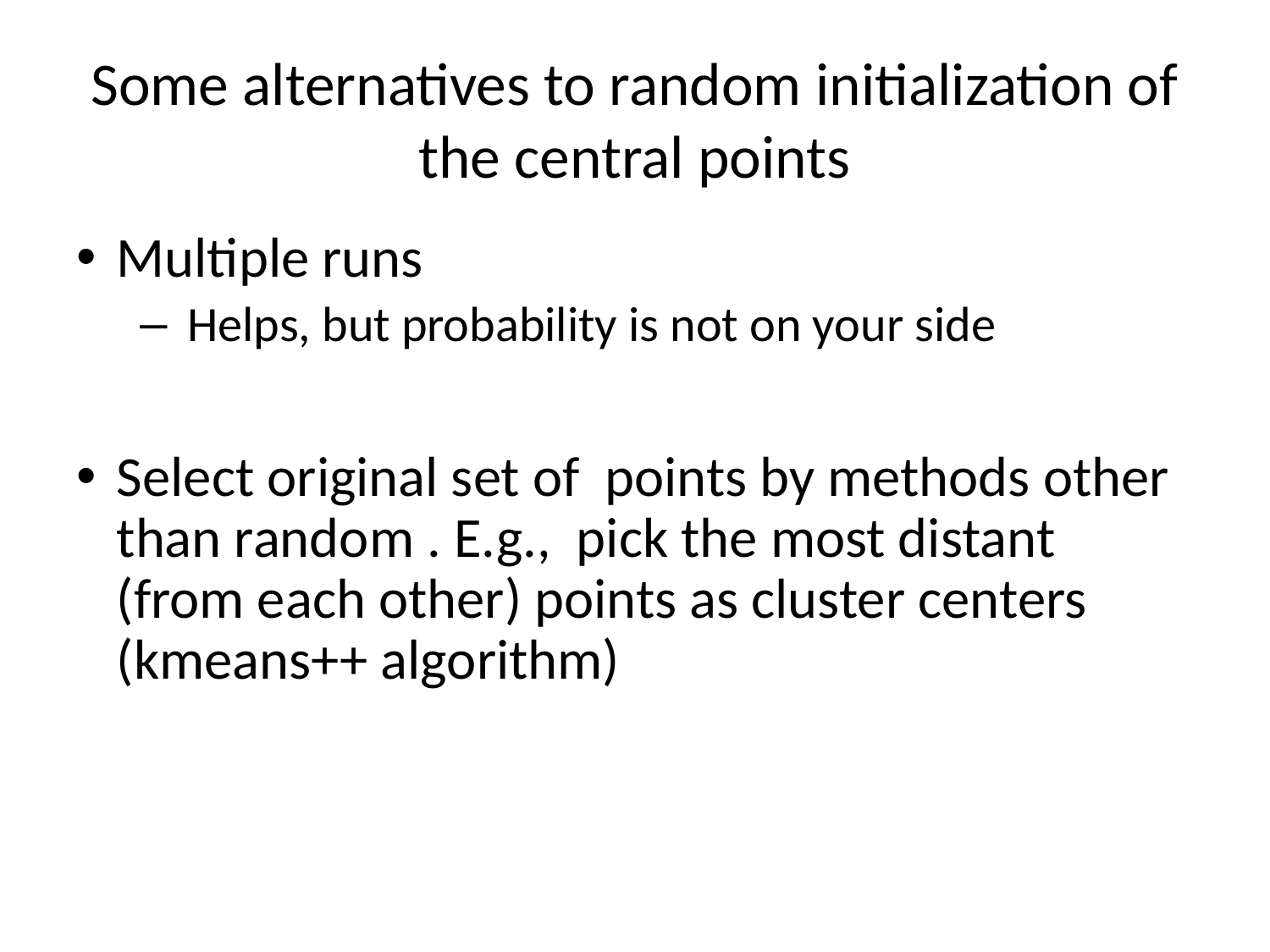

# Some alternatives to random initialization of the central points
Multiple runs
Helps, but probability is not on your side

Select original set of  points by methods other than random . E.g.,  pick the most distant (from each other) points as cluster centers (kmeans++ algorithm)